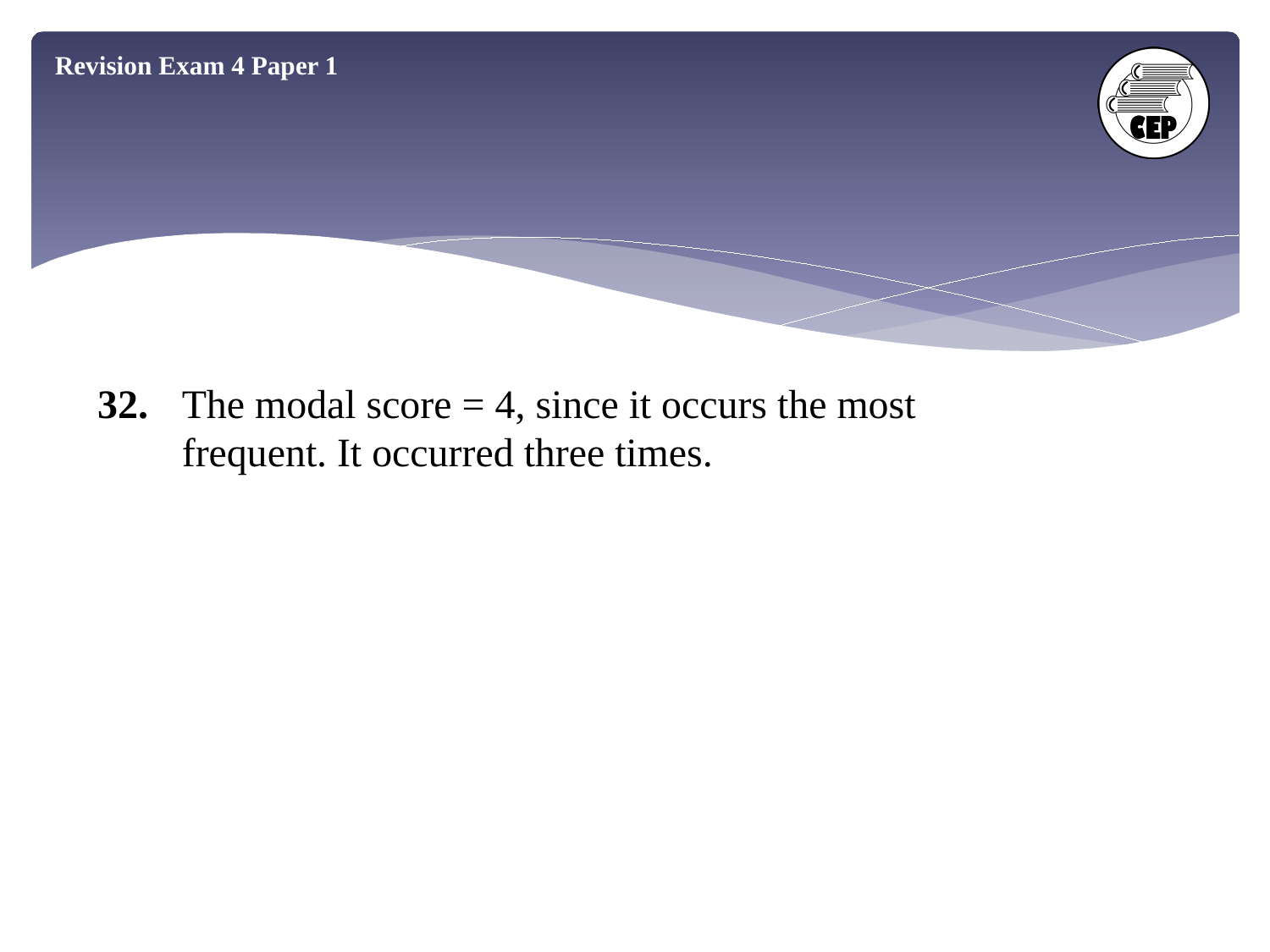

Revision Exam 4 Paper 1
32.
The modal score = 4, since it occurs the most frequent. It occurred three times.